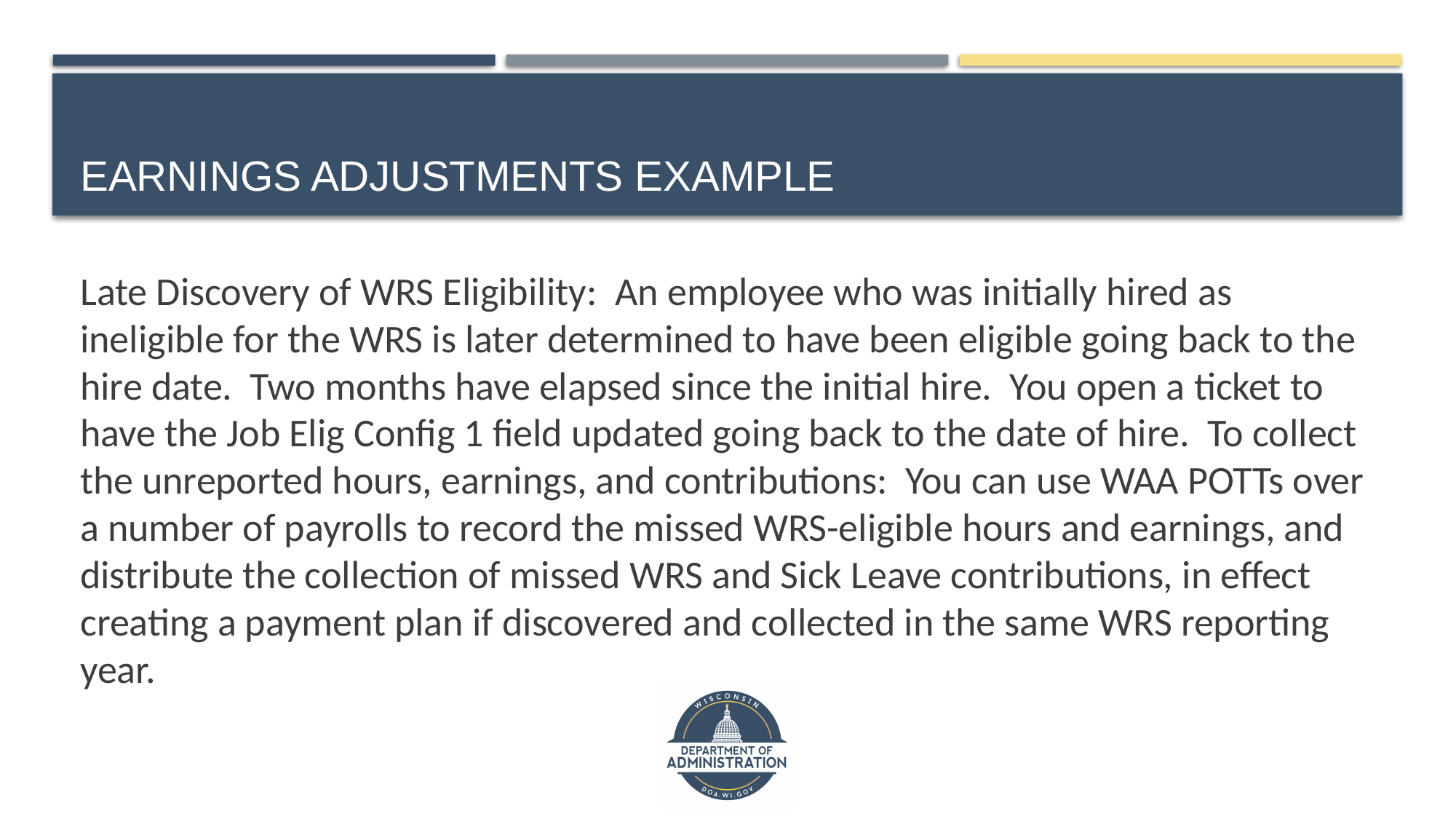

# Earnings Adjustments Example
Late Discovery of WRS Eligibility:  An employee who was initially hired as ineligible for the WRS is later determined to have been eligible going back to the hire date.  Two months have elapsed since the initial hire.  You open a ticket to have the Job Elig Config 1 field updated going back to the date of hire.  To collect the unreported hours, earnings, and contributions:  You can use WAA POTTs over a number of payrolls to record the missed WRS-eligible hours and earnings, and distribute the collection of missed WRS and Sick Leave contributions, in effect creating a payment plan if discovered and collected in the same WRS reporting year.